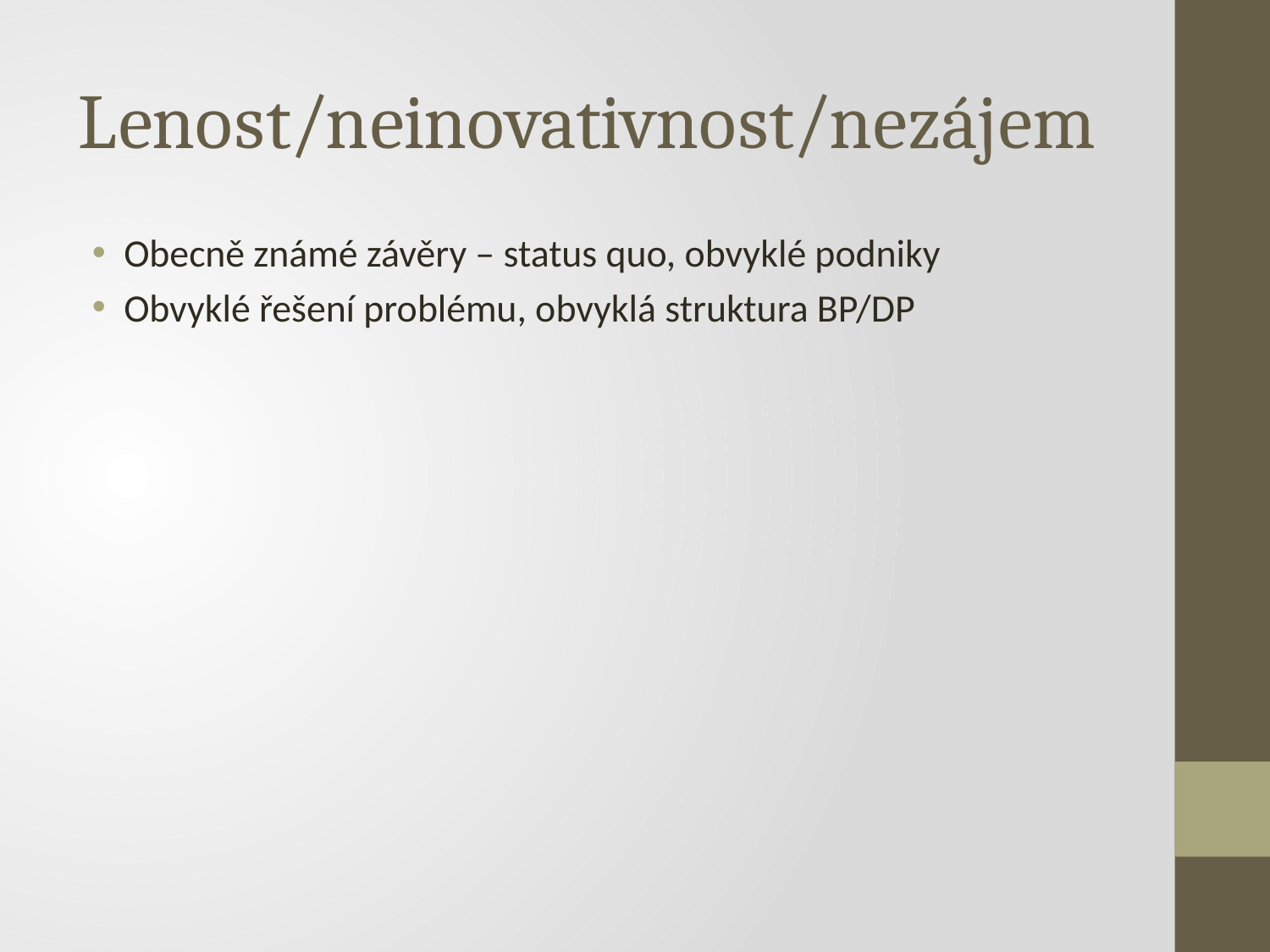

# Lenost/neinovativnost/nezájem
Obecně známé závěry – status quo, obvyklé podniky
Obvyklé řešení problému, obvyklá struktura BP/DP